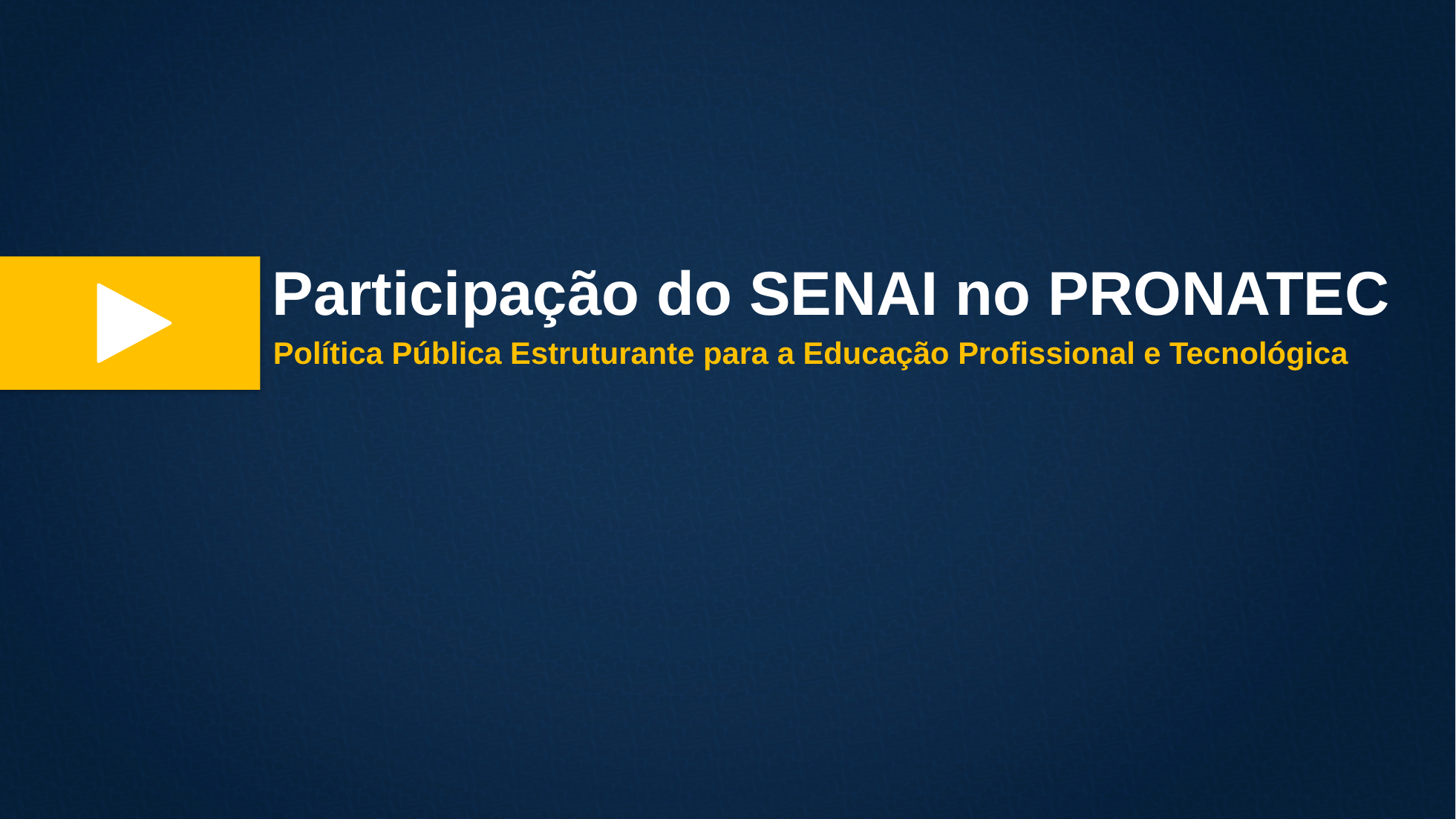

Participação do SENAI no PRONATEC
Política Pública Estruturante para a Educação Profissional e Tecnológica